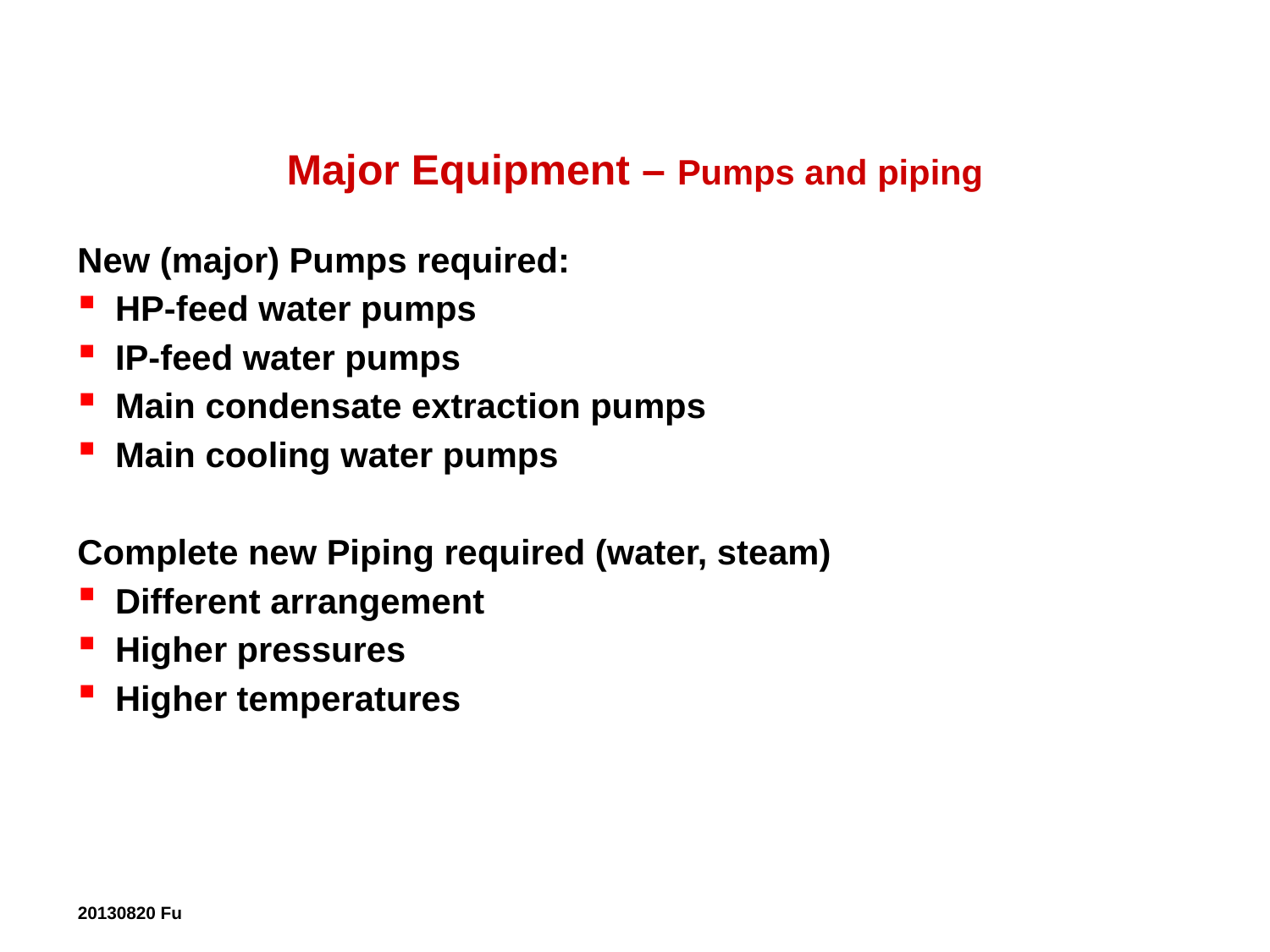

Major Equipment – Pumps and piping
New (major) Pumps required:
HP-feed water pumps
IP-feed water pumps
Main condensate extraction pumps
Main cooling water pumps

Complete new Piping required (water, steam)
Different arrangement
Higher pressures
Higher temperatures

20130820 Fu

14